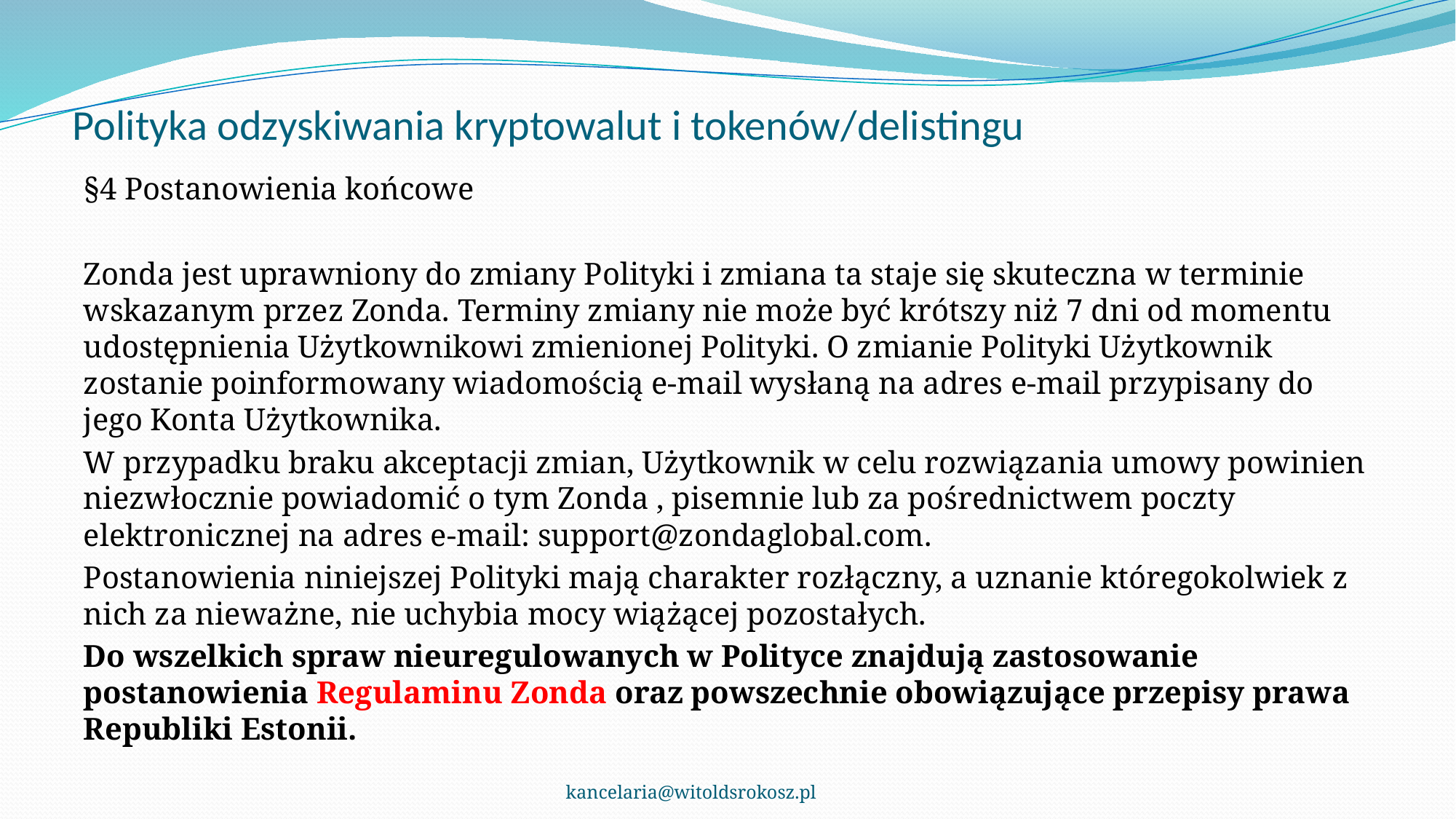

# Polityka odzyskiwania kryptowalut i tokenów/delistingu
§4 Postanowienia końcowe

Zonda jest uprawniony do zmiany Polityki i zmiana ta staje się skuteczna w terminie wskazanym przez Zonda. Terminy zmiany nie może być krótszy niż 7 dni od momentu udostępnienia Użytkownikowi zmienionej Polityki. O zmianie Polityki Użytkownik zostanie poinformowany wiadomością e-mail wysłaną na adres e-mail przypisany do jego Konta Użytkownika.
W przypadku braku akceptacji zmian, Użytkownik w celu rozwiązania umowy powinien niezwłocznie powiadomić o tym Zonda , pisemnie lub za pośrednictwem poczty elektronicznej na adres e-mail: support@zondaglobal.com.
Postanowienia niniejszej Polityki mają charakter rozłączny, a uznanie któregokolwiek z nich za nieważne, nie uchybia mocy wiążącej pozostałych.
Do wszelkich spraw nieuregulowanych w Polityce znajdują zastosowanie postanowienia Regulaminu Zonda oraz powszechnie obowiązujące przepisy prawa Republiki Estonii.
kancelaria@witoldsrokosz.pl